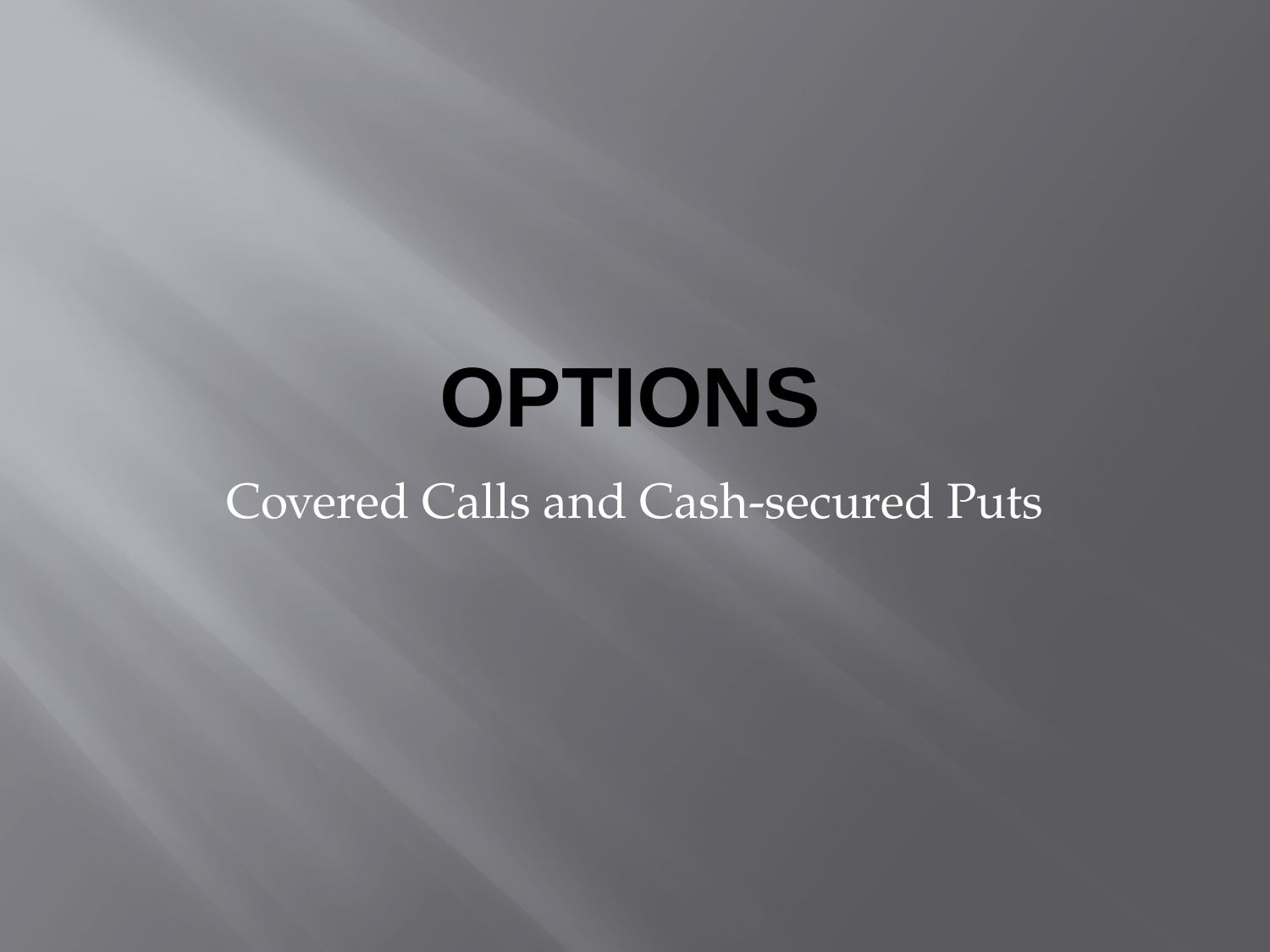

# Options
Covered Calls and Cash-secured Puts